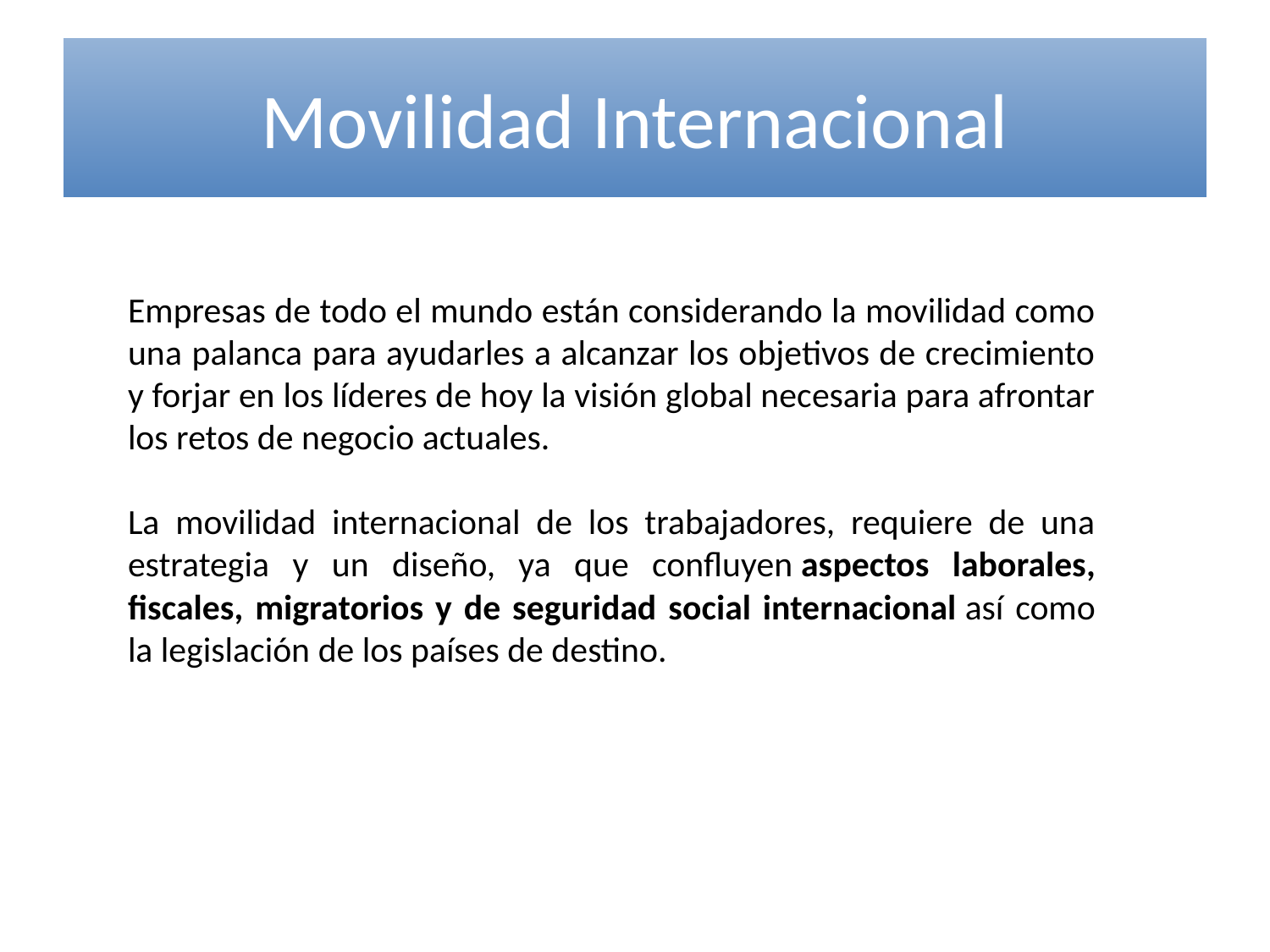

# Movilidad Internacional
Empresas de todo el mundo están considerando la movilidad como una palanca para ayudarles a alcanzar los objetivos de crecimiento y forjar en los líderes de hoy la visión global necesaria para afrontar los retos de negocio actuales.

La movilidad internacional de los trabajadores, requiere de una estrategia y un diseño, ya que confluyen aspectos laborales, fiscales, migratorios y de seguridad social internacional así como la legislación de los países de destino.